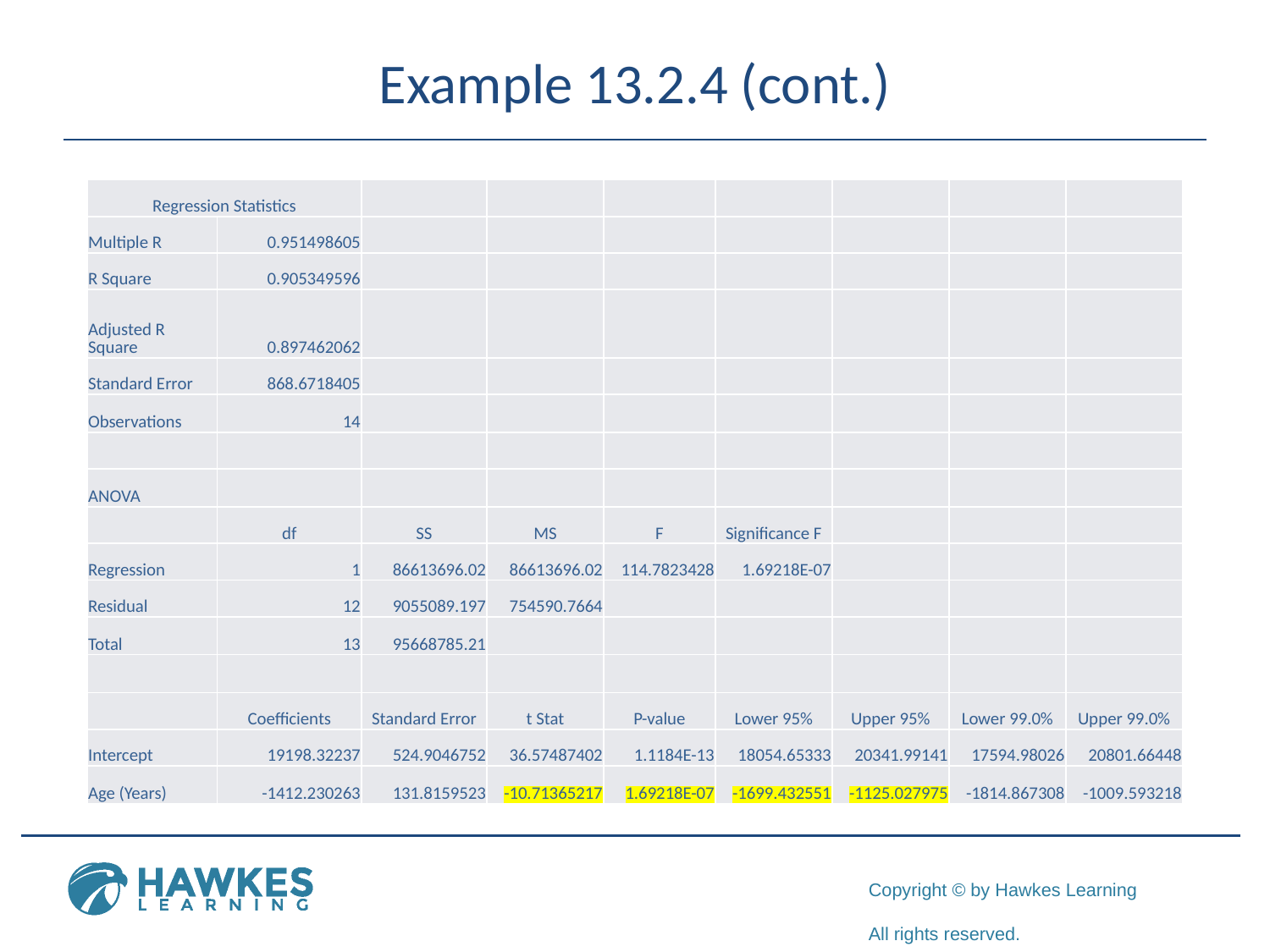

# Example 13.2.4 (cont.)
| Regression Statistics |  |  |  |  |  |  |  |  |
| --- | --- | --- | --- | --- | --- | --- | --- | --- |
| Multiple R | 0.951498605 |  |  |  |  |  |  |  |
| R Square | 0.905349596 |  |  |  |  |  |  |  |
| Adjusted R Square | 0.897462062 |  |  |  |  |  |  |  |
| Standard Error | 868.6718405 |  |  |  |  |  |  |  |
| Observations | 14 |  |  |  |  |  |  |  |
|  |  |  |  |  |  |  |  |  |
| ANOVA |  |  |  |  |  |  |  |  |
|  | df | SS | MS | F | Significance F |  |  |  |
| Regression | 1 | 86613696.02 | 86613696.02 | 114.7823428 | 1.69218E-07 |  |  |  |
| Residual | 12 | 9055089.197 | 754590.7664 |  |  |  |  |  |
| Total | 13 | 95668785.21 |  |  |  |  |  |  |
|  |  |  |  |  |  |  |  |  |
|  | Coefficients | Standard Error | t Stat | P-value | Lower 95% | Upper 95% | Lower 99.0% | Upper 99.0% |
| Intercept | 19198.32237 | 524.9046752 | 36.57487402 | 1.1184E-13 | 18054.65333 | 20341.99141 | 17594.98026 | 20801.66448 |
| Age (Years) | -1412.230263 | 131.8159523 | -10.71365217 | 1.69218E-07 | -1699.432551 | -1125.027975 | -1814.867308 | -1009.593218 |